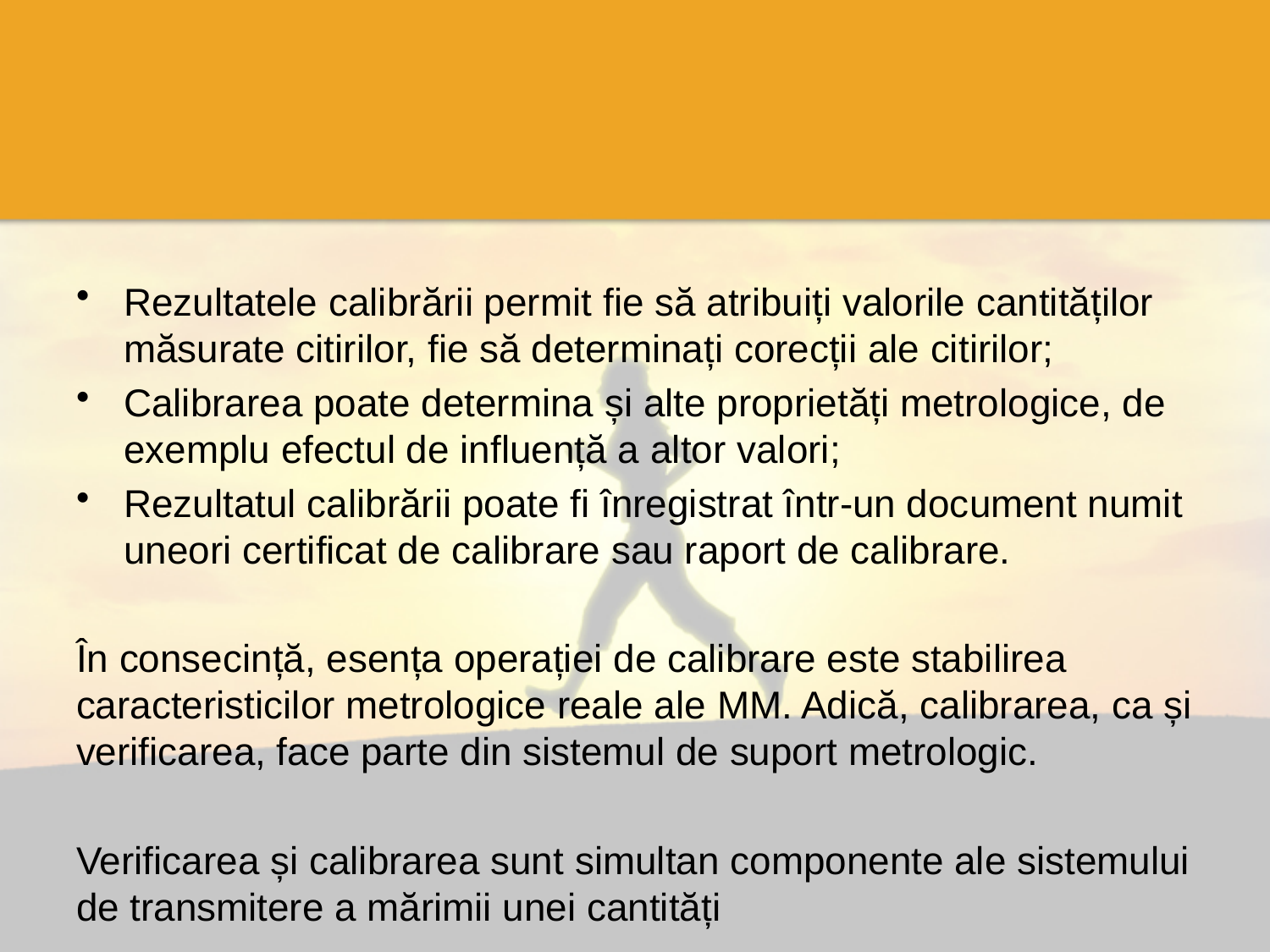

#
Rezultatele calibrării permit fie să atribuiți valorile cantităților măsurate citirilor, fie să determinați corecții ale citirilor;
Calibrarea poate determina și alte proprietăți metrologice, de exemplu efectul de influență a altor valori;
Rezultatul calibrării poate fi înregistrat într-un document numit uneori certificat de calibrare sau raport de calibrare.

În consecință, esența operației de calibrare este stabilirea caracteristicilor metrologice reale ale MM. Adică, calibrarea, ca și verificarea, face parte din sistemul de suport metrologic.

Verificarea și calibrarea sunt simultan componente ale sistemului de transmitere a mărimii unei cantități